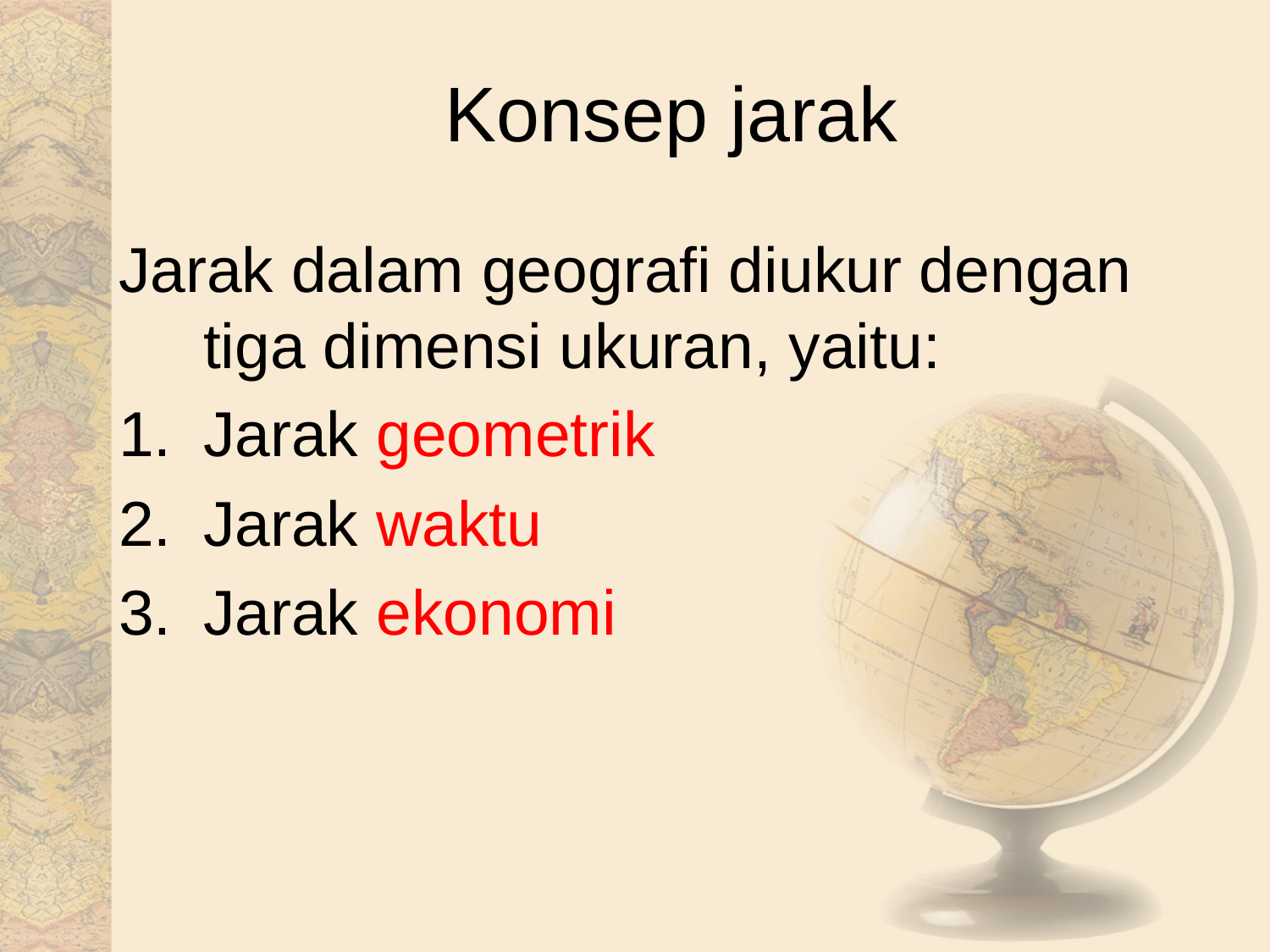

# Konsep jarak
Jarak dalam geografi diukur dengan tiga dimensi ukuran, yaitu:
Jarak geometrik
Jarak waktu
Jarak ekonomi